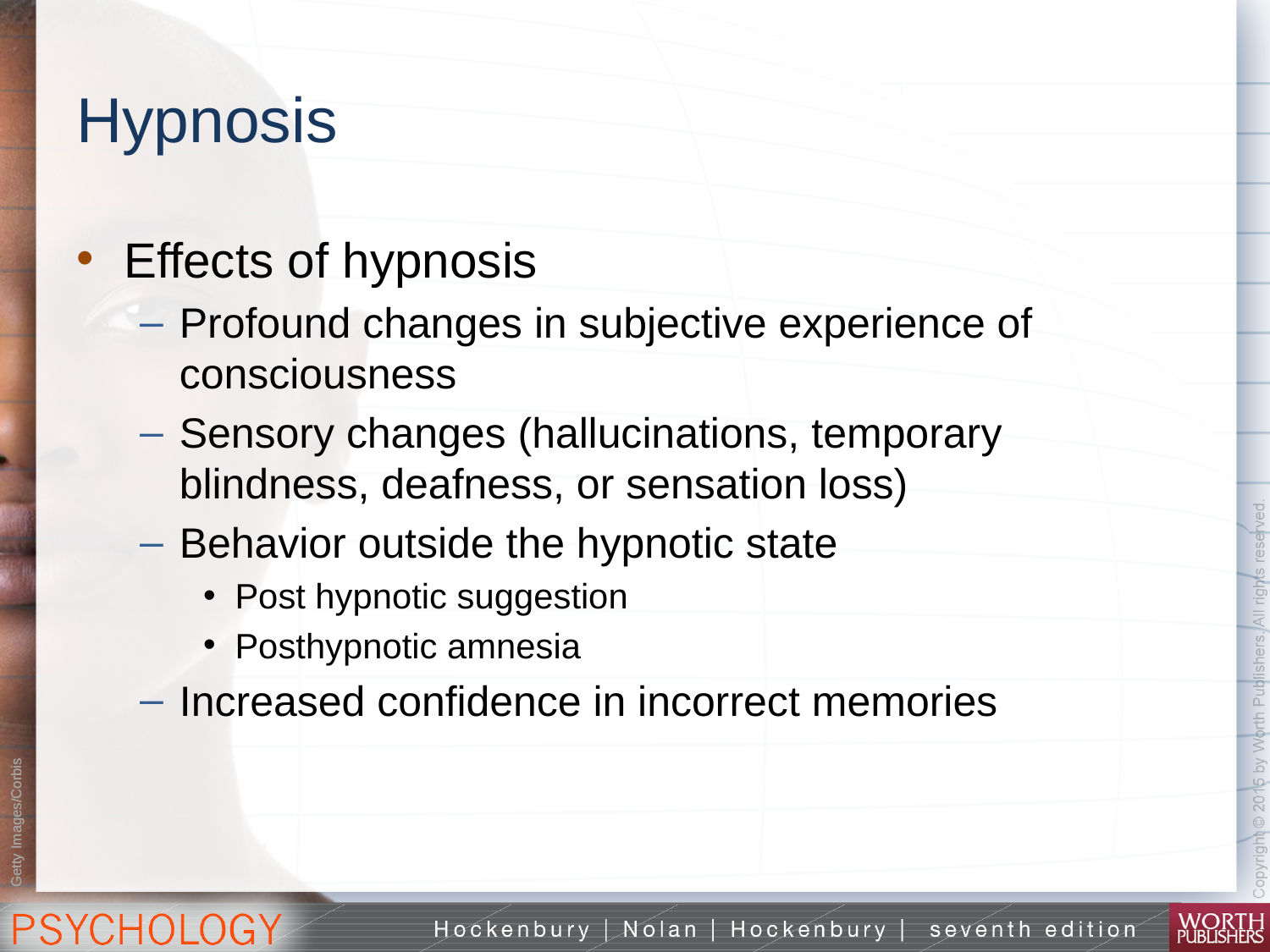

# Hypnosis
Effects of hypnosis
Profound changes in subjective experience of consciousness
Sensory changes (hallucinations, temporary blindness, deafness, or sensation loss)
Behavior outside the hypnotic state
Post hypnotic suggestion
Posthypnotic amnesia
Increased confidence in incorrect memories